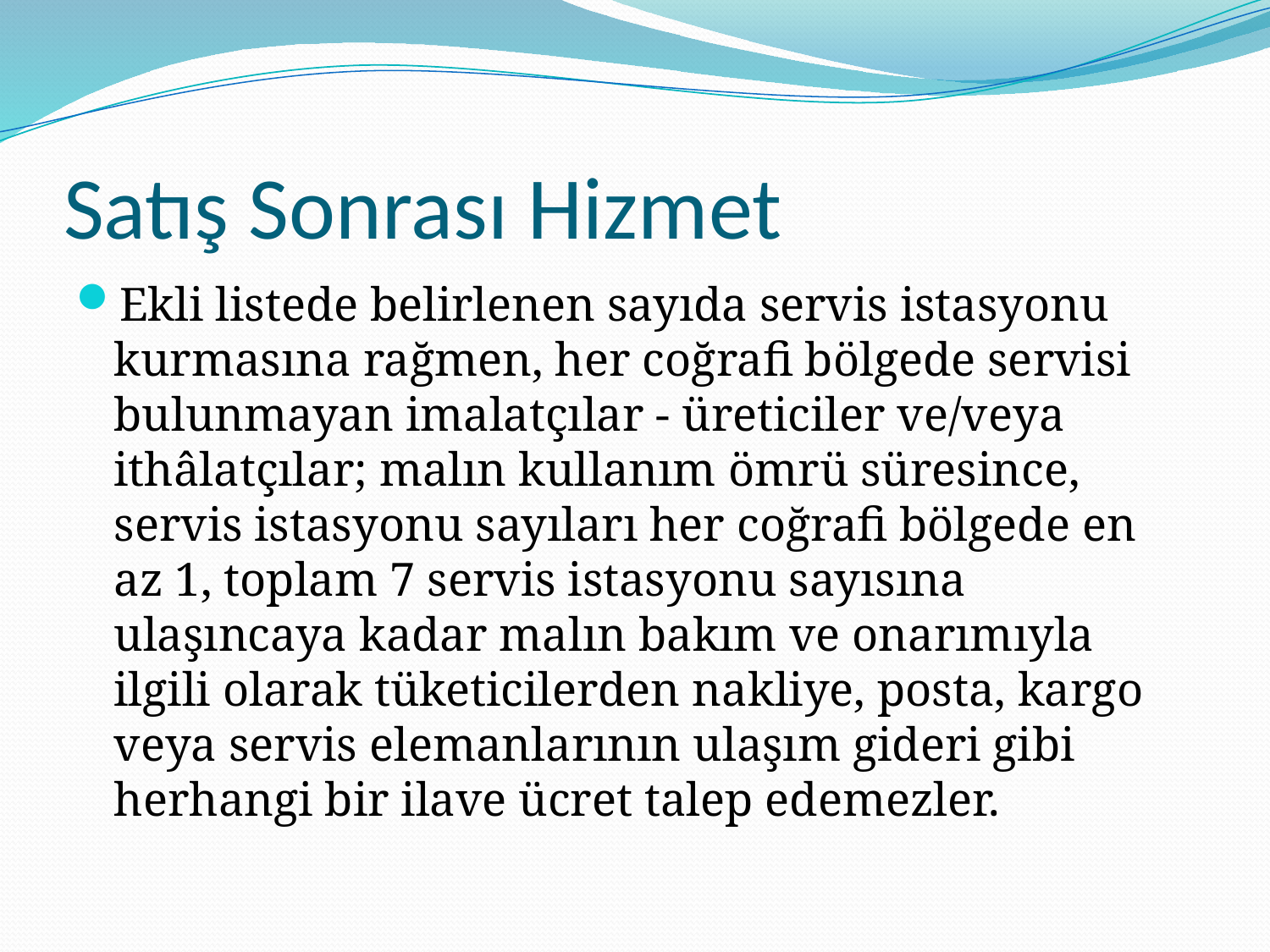

# Satış Sonrası Hizmet
Ekli listede belirlenen sayıda servis istasyonu kurmasına rağmen, her coğrafi bölgede servisi bulunmayan imalatçılar - üreticiler ve/veya ithâlatçılar; malın kullanım ömrü süresince, servis istasyonu sayıları her coğrafi bölgede en az 1, toplam 7 servis istasyonu sayısına ulaşıncaya kadar malın bakım ve onarımıyla ilgili olarak tüketicilerden nakliye, posta, kargo veya servis elemanlarının ulaşım gideri gibi herhangi bir ilave ücret talep edemezler.